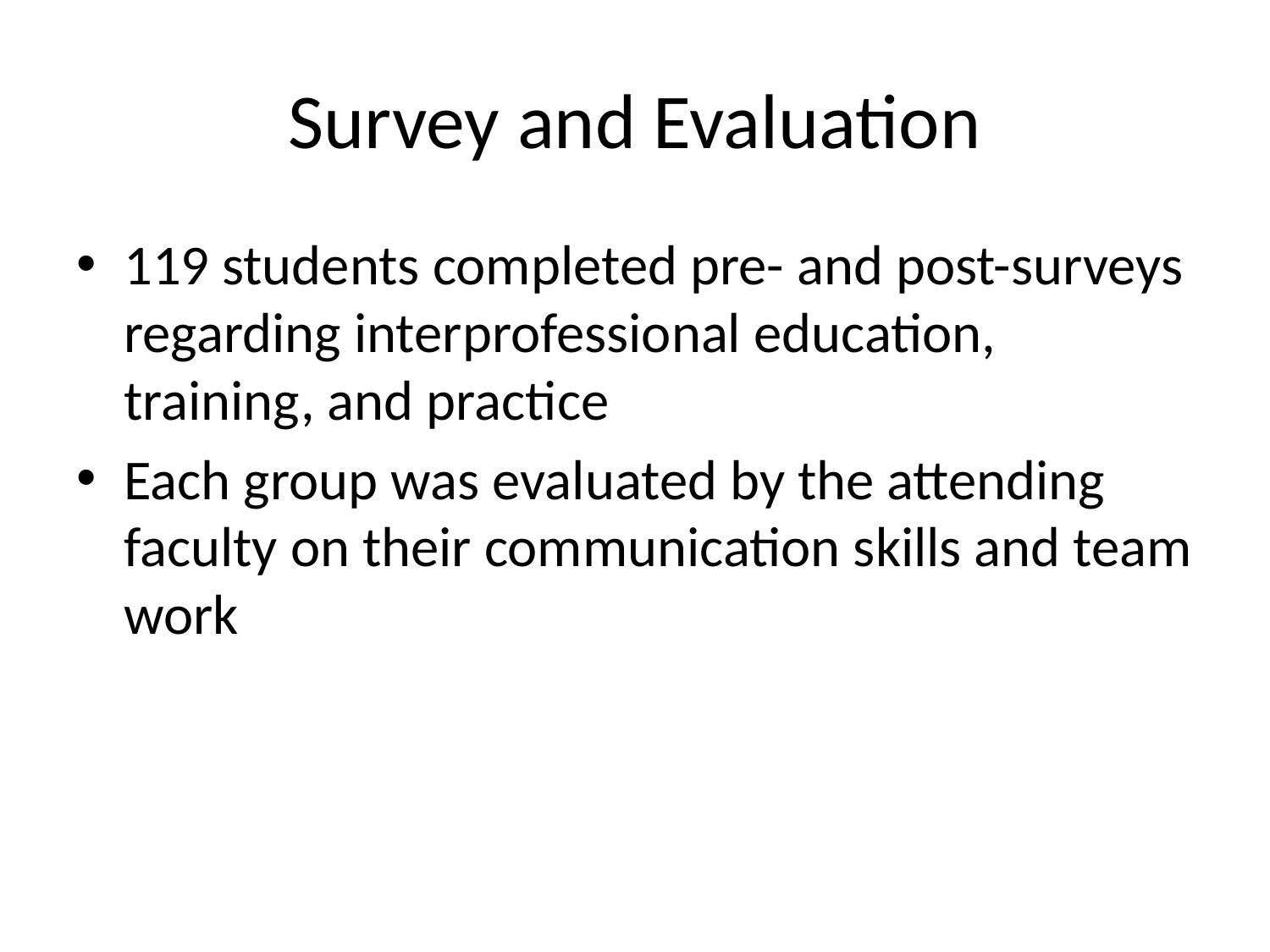

# Survey and Evaluation
119 students completed pre- and post-surveys regarding interprofessional education, training, and practice
Each group was evaluated by the attending faculty on their communication skills and team work